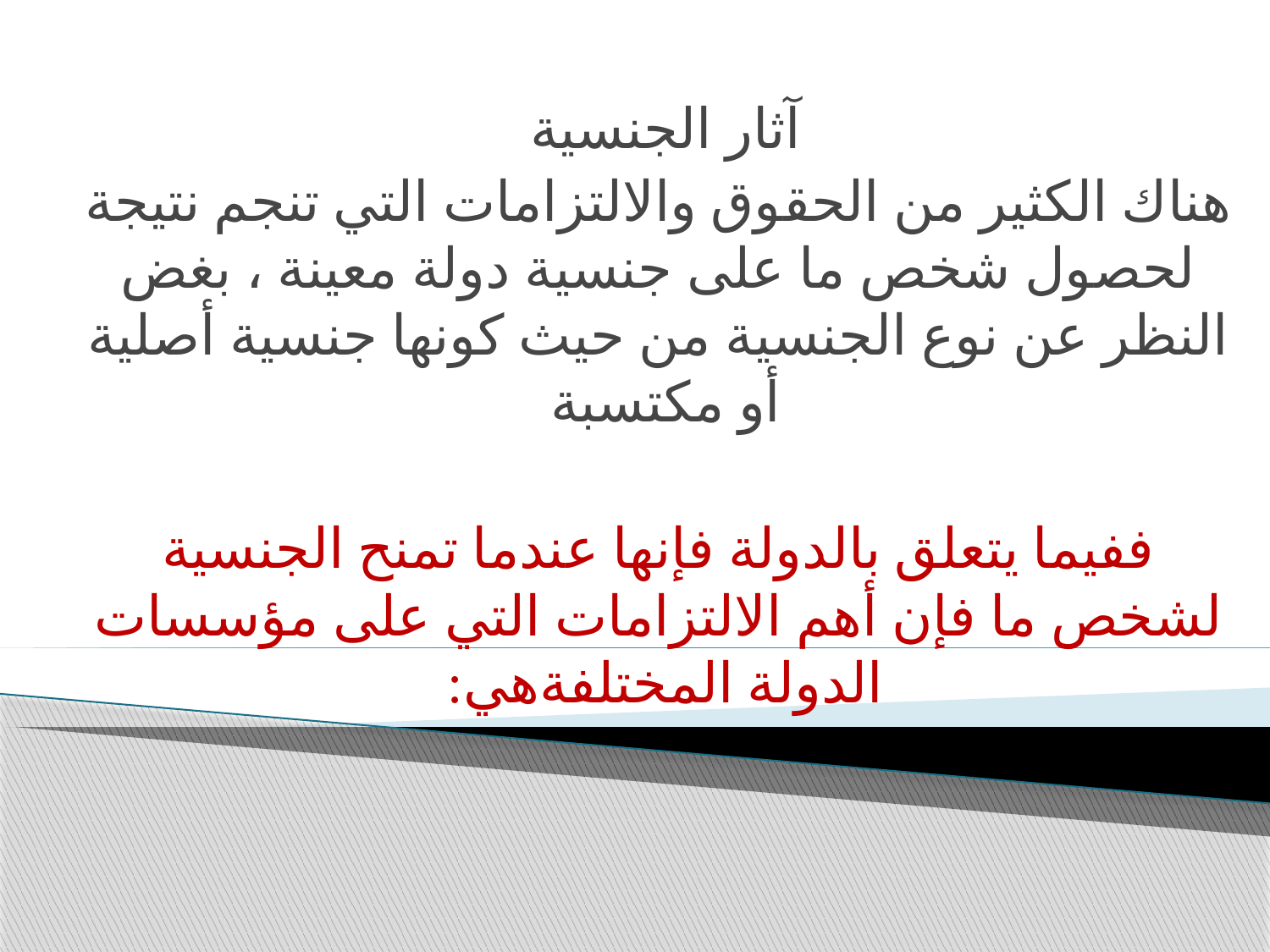

آثار الجنسية
هناك الكثير من الحقوق والالتزامات التي تنجم نتيجة لحصول شخص ما على جنسية دولة معينة ، بغض النظر عن نوع الجنسية من حيث كونها جنسية أصلية أو مكتسبة

ففيما يتعلق بالدولة فإنها عندما تمنح الجنسية لشخص ما فإن أهم الالتزامات التي على مؤسسات الدولة المختلفةهي:
#